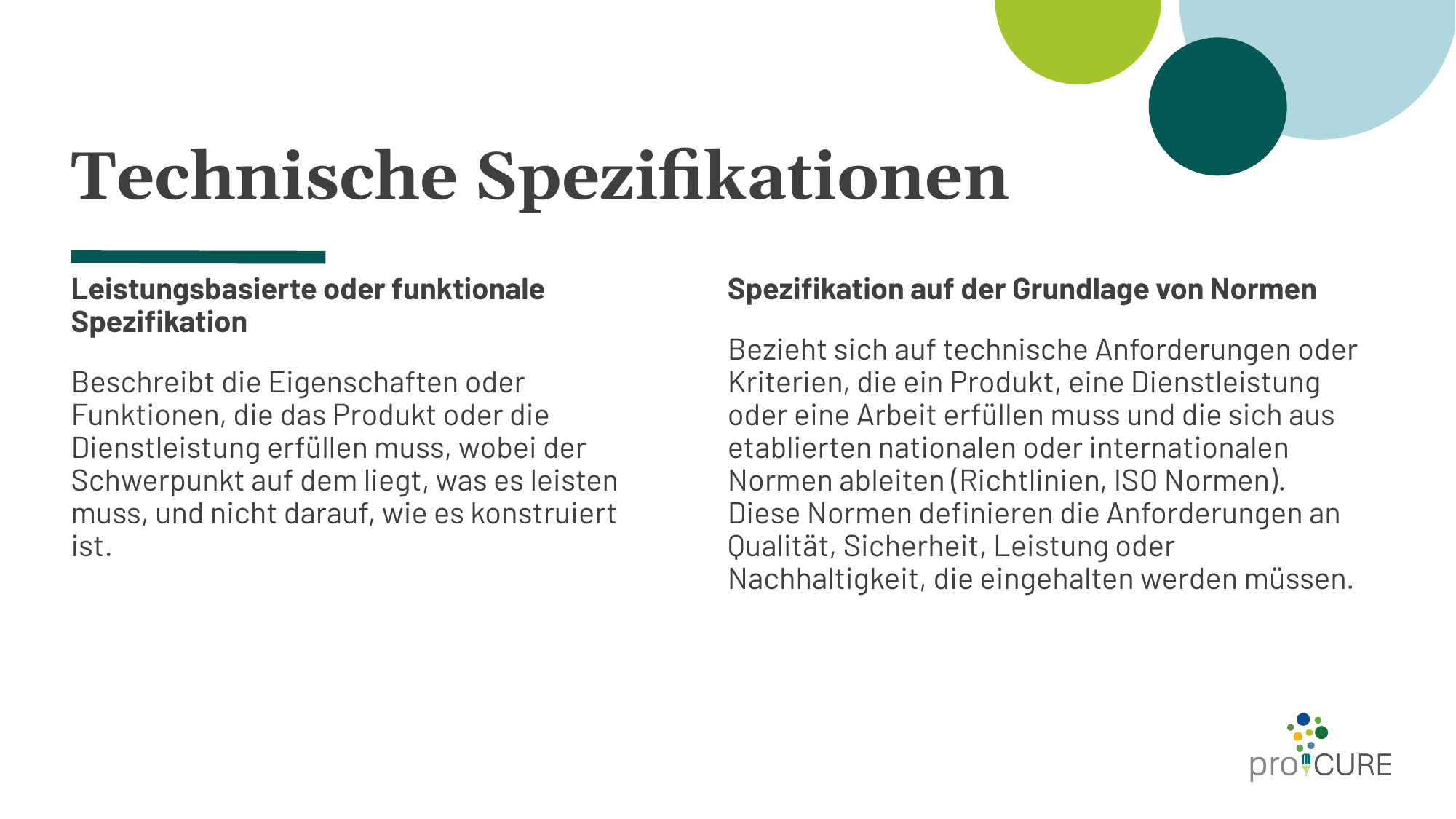

# Technische Spezifikationen
Leistungsbasierte oder funktionale Spezifikation
Beschreibt die Eigenschaften oder Funktionen, die das Produkt oder die Dienstleistung erfüllen muss, wobei der Schwerpunkt auf dem liegt, was es leisten muss, und nicht darauf, wie es konstruiert ist.

Spezifikation auf der Grundlage von Normen
Bezieht sich auf technische Anforderungen oder Kriterien, die ein Produkt, eine Dienstleistung oder eine Arbeit erfüllen muss und die sich aus etablierten nationalen oder internationalen Normen ableiten (Richtlinien, ISO Normen). Diese Normen definieren die Anforderungen an Qualität, Sicherheit, Leistung oder Nachhaltigkeit, die eingehalten werden müssen.